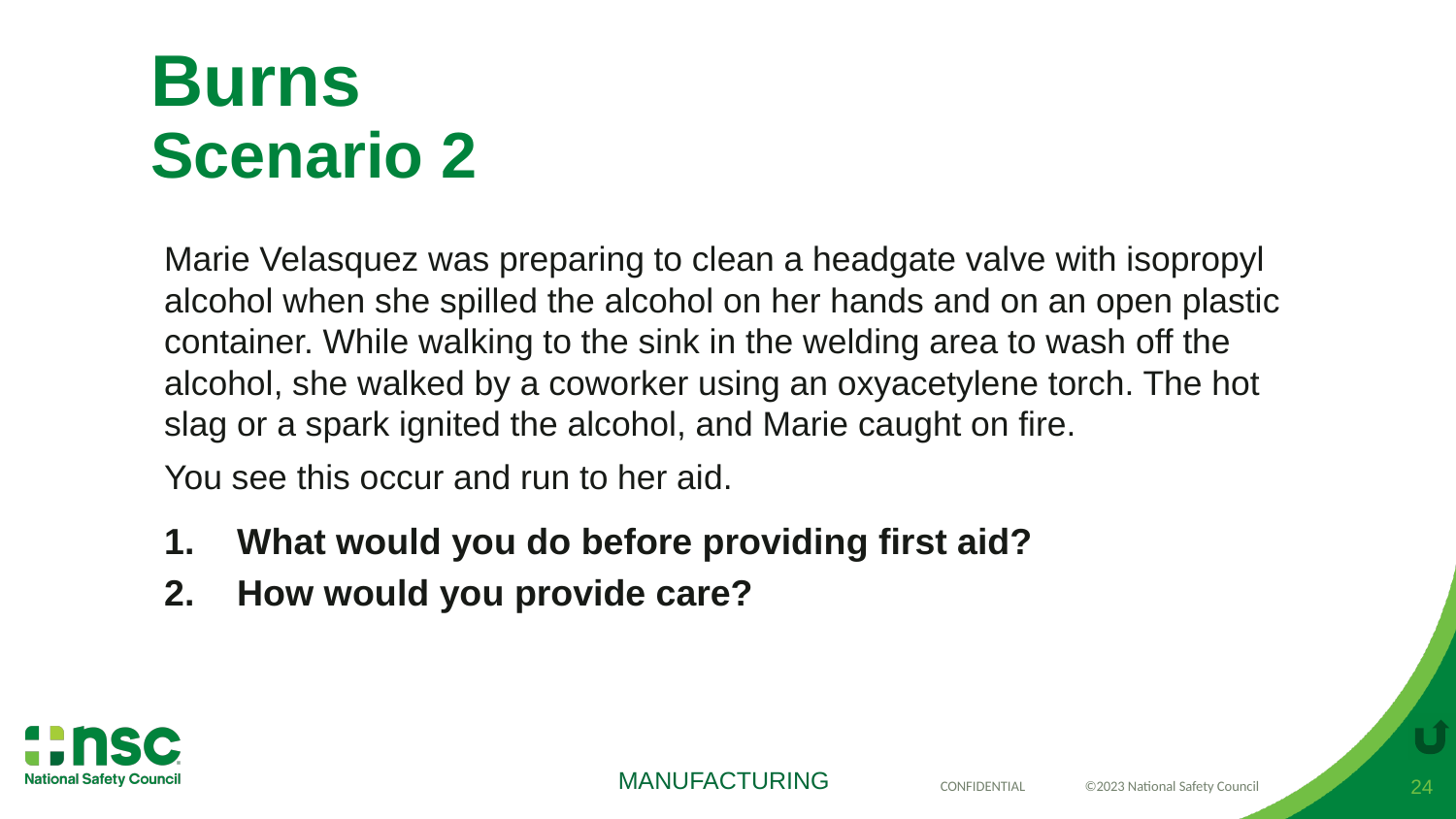

# Burns Scenario 2
Marie Velasquez was preparing to clean a headgate valve with isopropyl alcohol when she spilled the alcohol on her hands and on an open plastic container. While walking to the sink in the welding area to wash off the alcohol, she walked by a coworker using an oxyacetylene torch. The hot slag or a spark ignited the alcohol, and Marie caught on fire.
You see this occur and run to her aid.
What would you do before providing first aid?
How would you provide care?